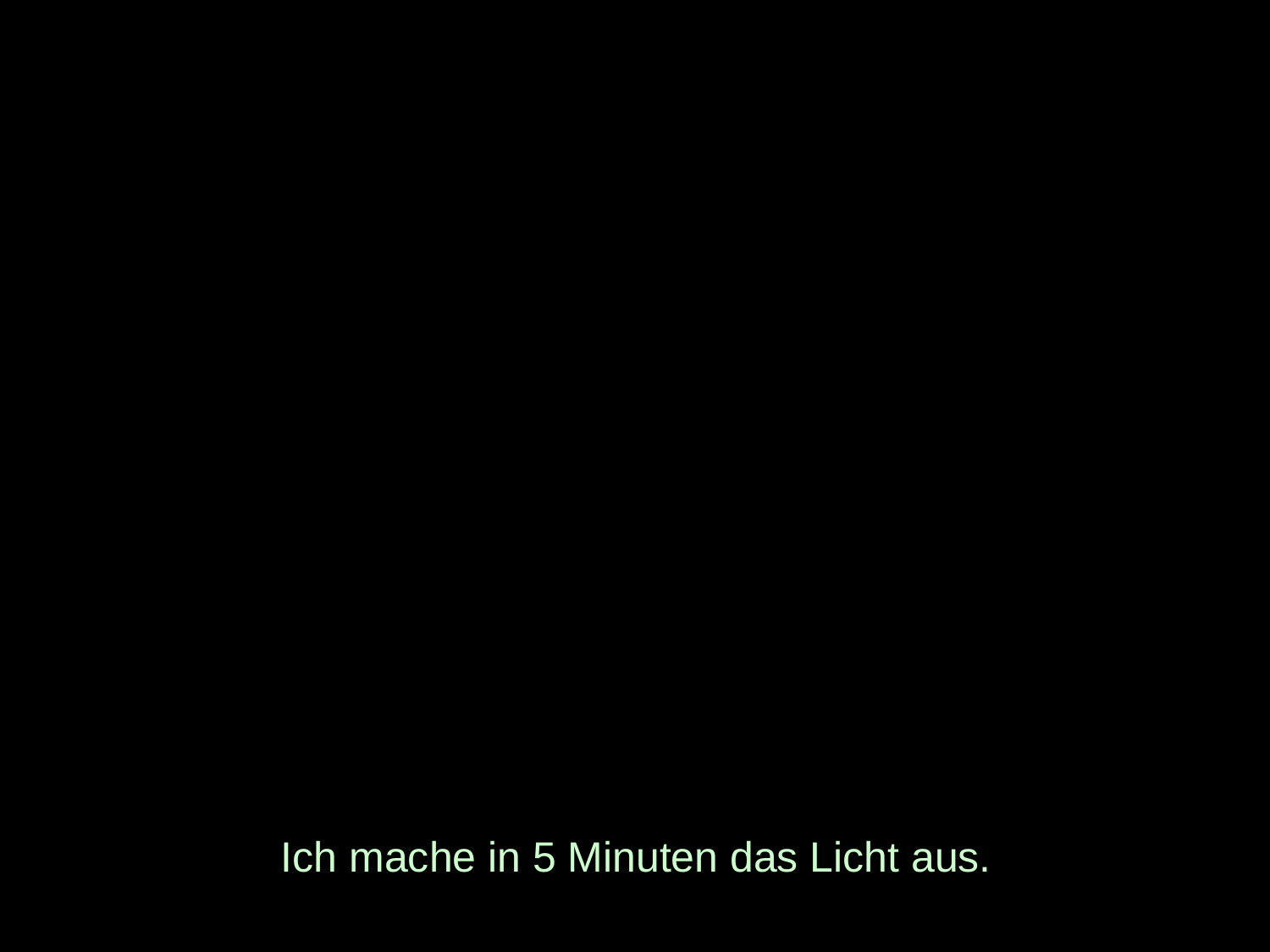

# Ich mache in 5 Minuten das Licht aus.